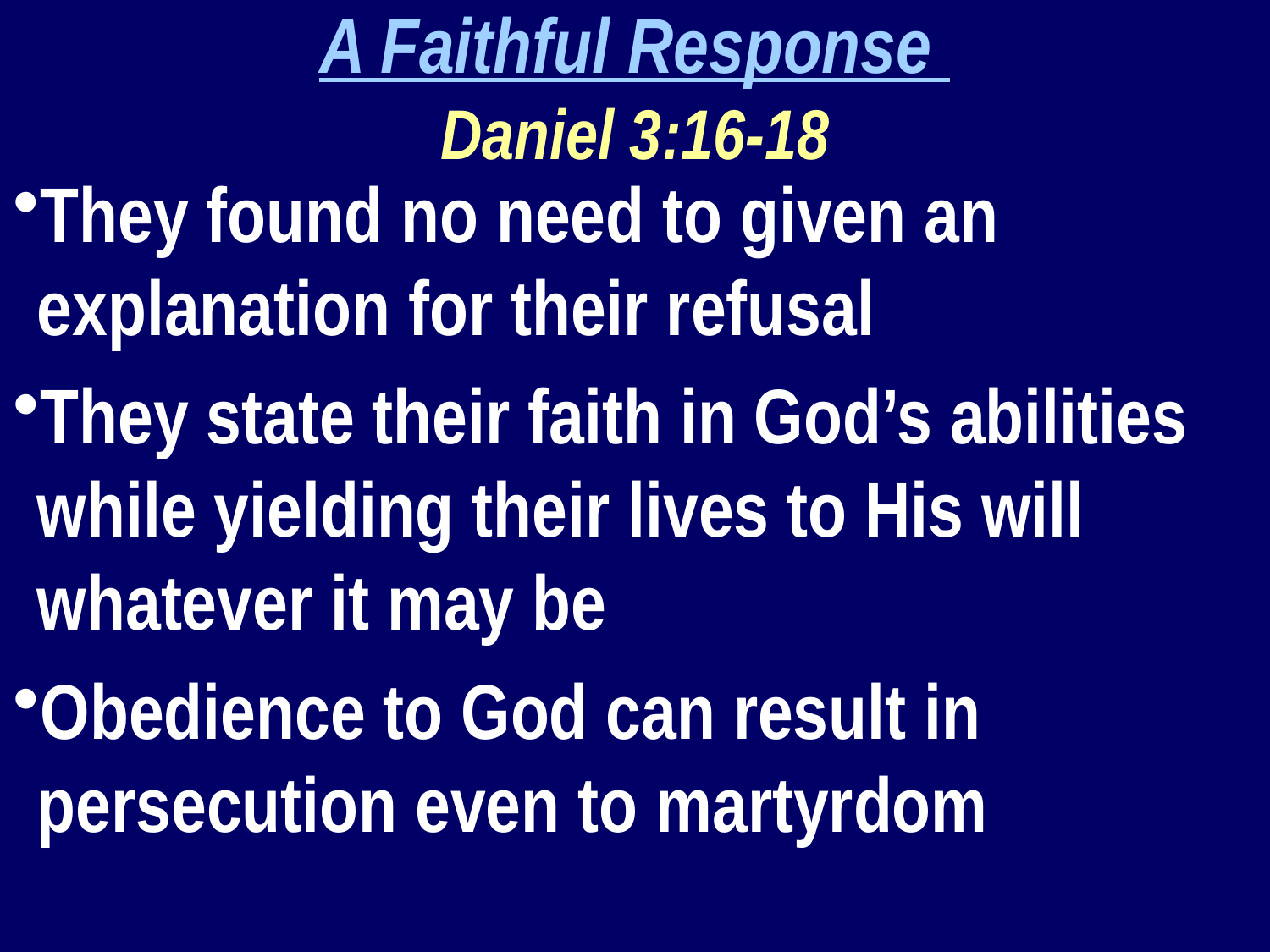

A Faithful Response
Daniel 3:16-18
They found no need to given an explanation for their refusal
They state their faith in God’s abilities while yielding their lives to His will whatever it may be
Obedience to God can result in persecution even to martyrdom